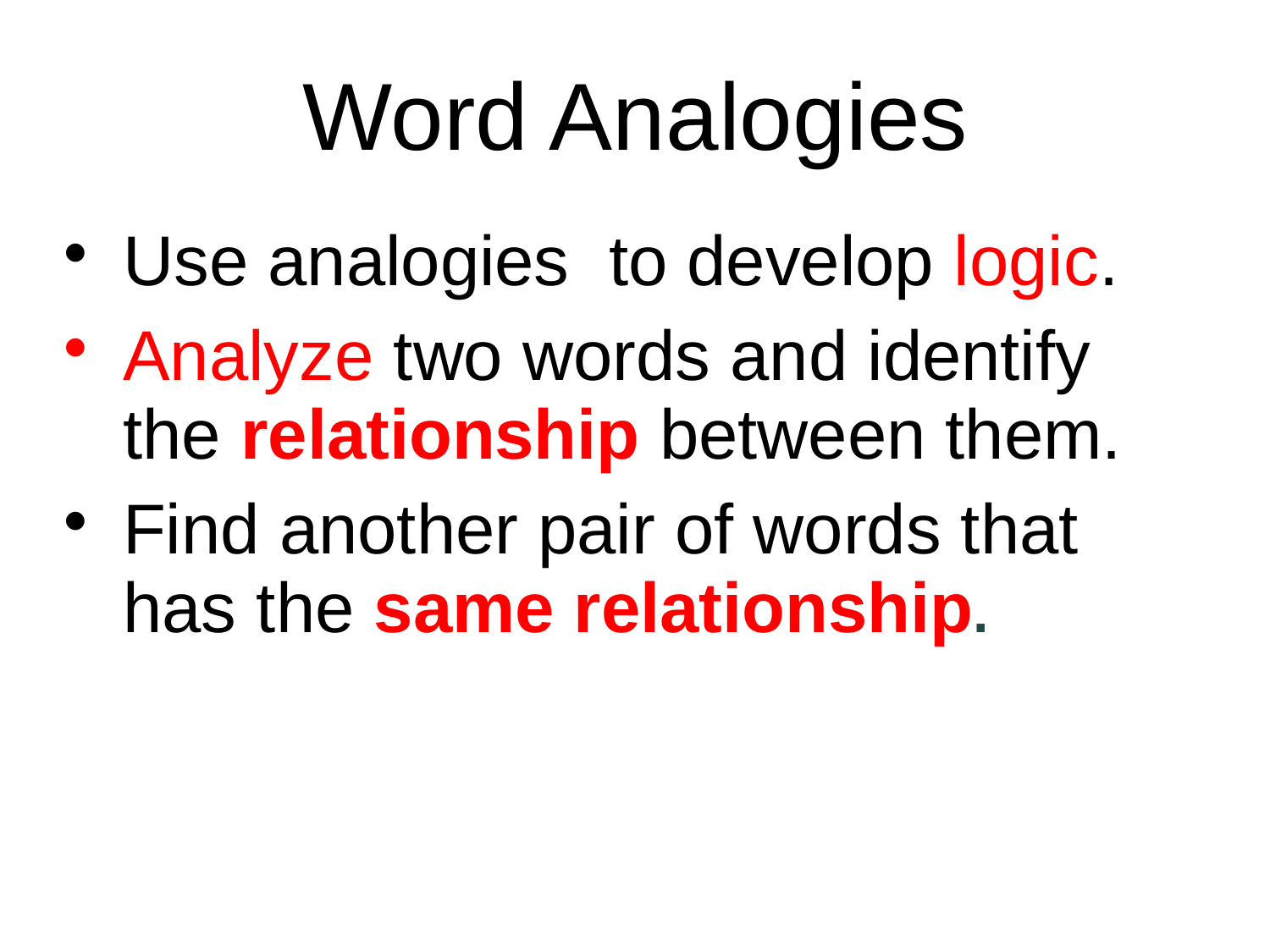

Word Analogies
Use analogies  to develop logic.
Analyze two words and identify the relationship between them.
Find another pair of words that has the same relationship.